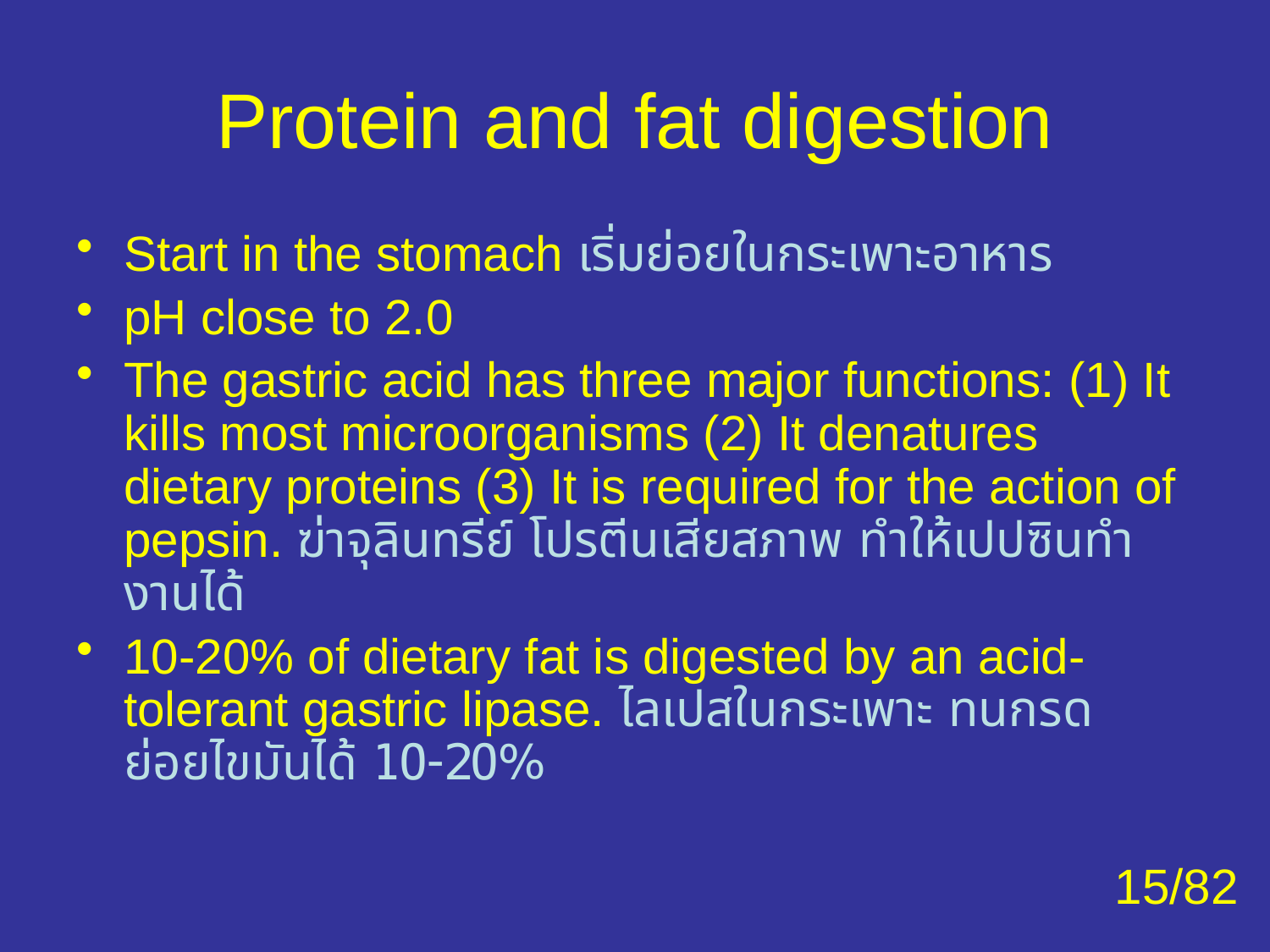

# Protein and fat digestion
Start in the stomach เริ่มย่อยในกระเพาะอาหาร
pH close to 2.0
The gastric acid has three major functions: (1) It kills most microorganisms (2) It denatures dietary proteins (3) It is required for the action of pepsin. ฆ่าจุลินทรีย์ โปรตีนเสียสภาพ ทำให้เปปซินทำงานได้
10-20% of dietary fat is digested by an acid-tolerant gastric lipase. ไลเปสในกระเพาะ ทนกรด ย่อยไขมันได้ 10-20%
15/82